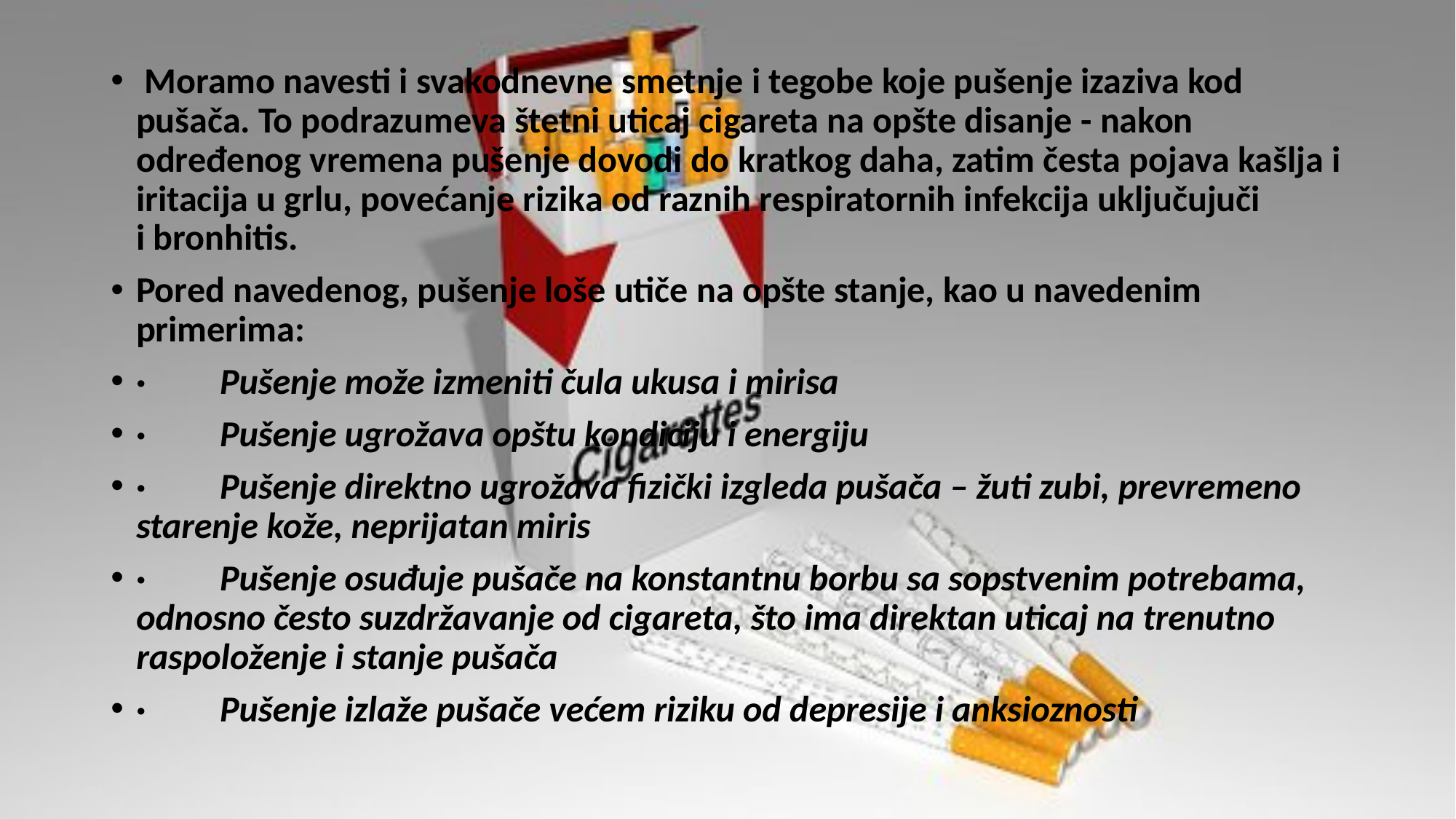

Moramo navesti i svakodnevne smetnje i tegobe koje pušenje izaziva kod pušača. To podrazumeva štetni uticaj cigareta na opšte disanje - nakon određenog vremena pušenje dovodi do kratkog daha, zatim česta pojava kašlja i iritacija u grlu, povećanje rizika od raznih respiratornih infekcija uključujuči i bronhitis.
Pored navedenog, pušenje loše utiče na opšte stanje, kao u navedenim primerima:
·         Pušenje može izmeniti čula ukusa i mirisa
·         Pušenje ugrožava opštu kondiciju i energiju
·         Pušenje direktno ugrožava fizički izgleda pušača – žuti zubi, prevremeno starenje kože, neprijatan miris
·         Pušenje osuđuje pušače na konstantnu borbu sa sopstvenim potrebama, odnosno često suzdržavanje od cigareta, što ima direktan uticaj na trenutno raspoloženje i stanje pušača
·         Pušenje izlaže pušače većem riziku od depresije i anksioznosti